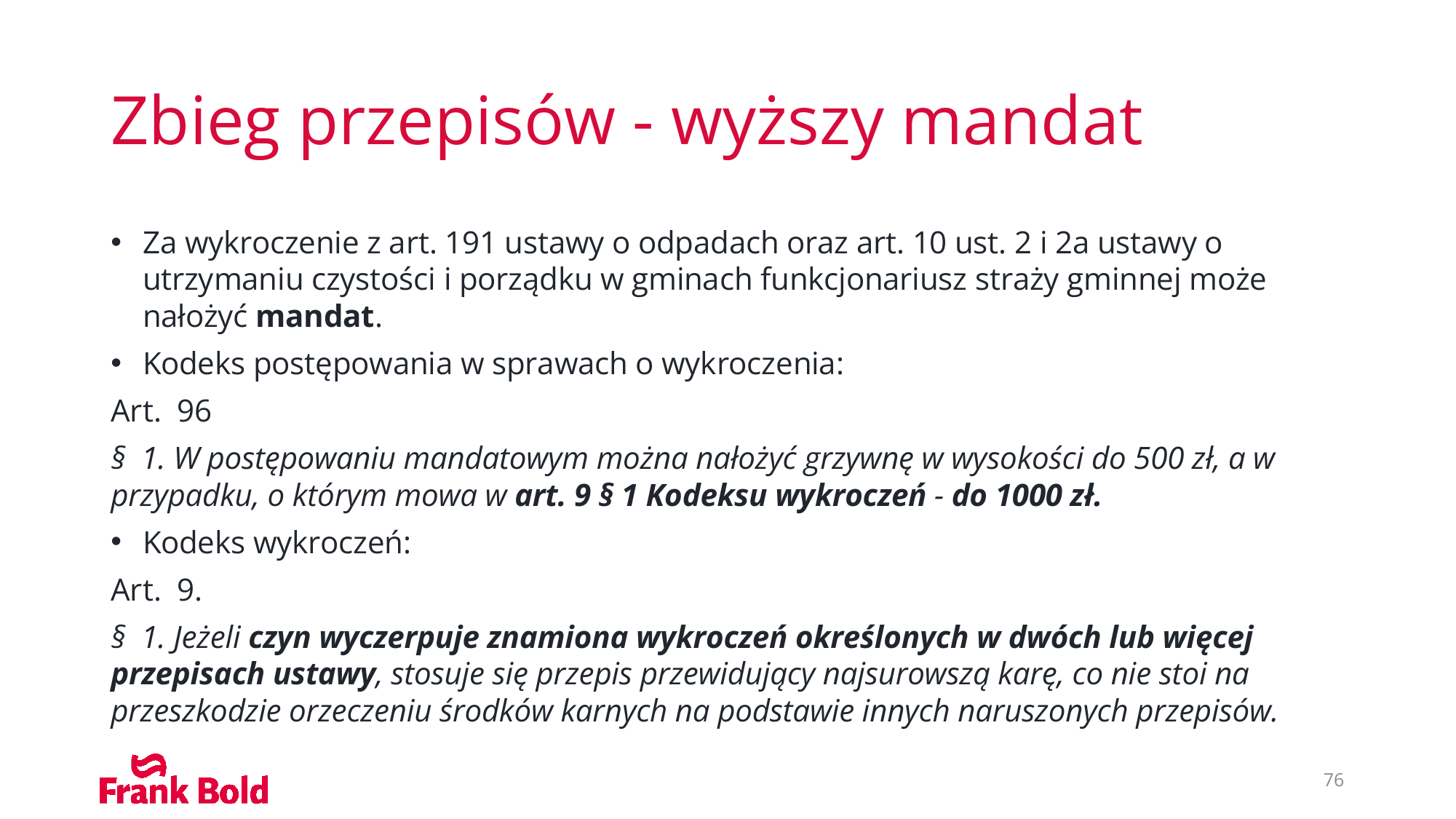

# Zbieg przepisów - wyższy mandat
Za wykroczenie z art. 191 ustawy o odpadach oraz art. 10 ust. 2 i 2a ustawy o utrzymaniu czystości i porządku w gminach funkcjonariusz straży gminnej może nałożyć mandat.
Kodeks postępowania w sprawach o wykroczenia:
Art.  96
§  1. W postępowaniu mandatowym można nałożyć grzywnę w wysokości do 500 zł, a w przypadku, o którym mowa w art. 9 § 1 Kodeksu wykroczeń - do 1000 zł.
Kodeks wykroczeń:
Art.  9.
§  1. Jeżeli czyn wyczerpuje znamiona wykroczeń określonych w dwóch lub więcej przepisach ustawy, stosuje się przepis przewidujący najsurowszą karę, co nie stoi na przeszkodzie orzeczeniu środków karnych na podstawie innych naruszonych przepisów.
76